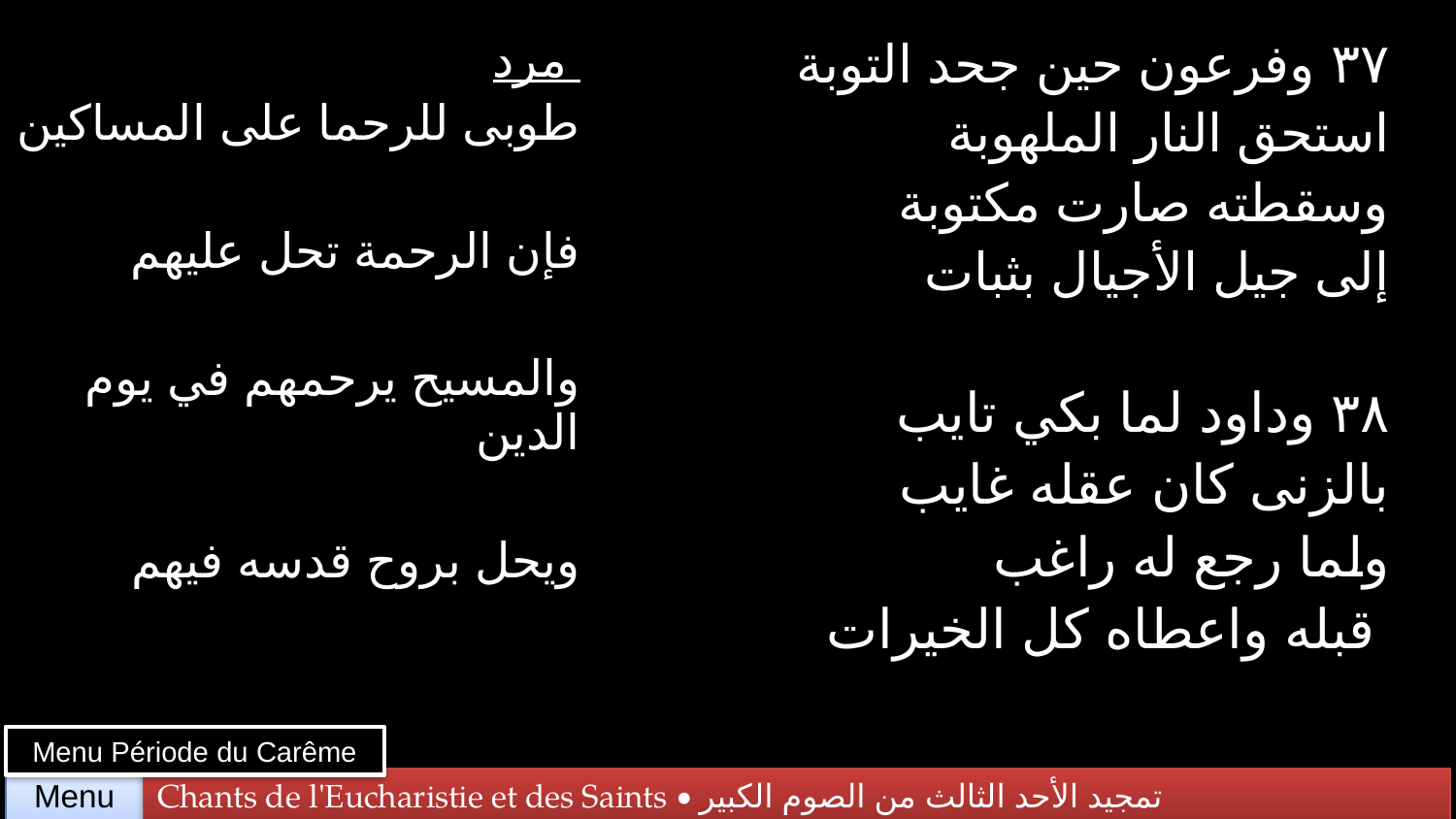

| مرد طوبى للرحما على المساكين فإن الرحمة تحل عليهم والمسيح يرحمهم في يوم الدين ويحل بروح قدسه فيهم | ٣٧ وفرعون حين جحد التوبة استحق النار الملهوبة وسقطته صارت مكتوبة إلى جيل الأجيال بثبات |
| --- | --- |
|  | ٣٨ وداود لما بكي تايب بالزنى كان عقله غايب ولما رجع له راغب قبله واعطاه كل الخيرات |

Menu Période du Carême
Chants de l'Eucharistie et des Saints • تمجيد الأحد الثالث من الصوم الكبير
Menu